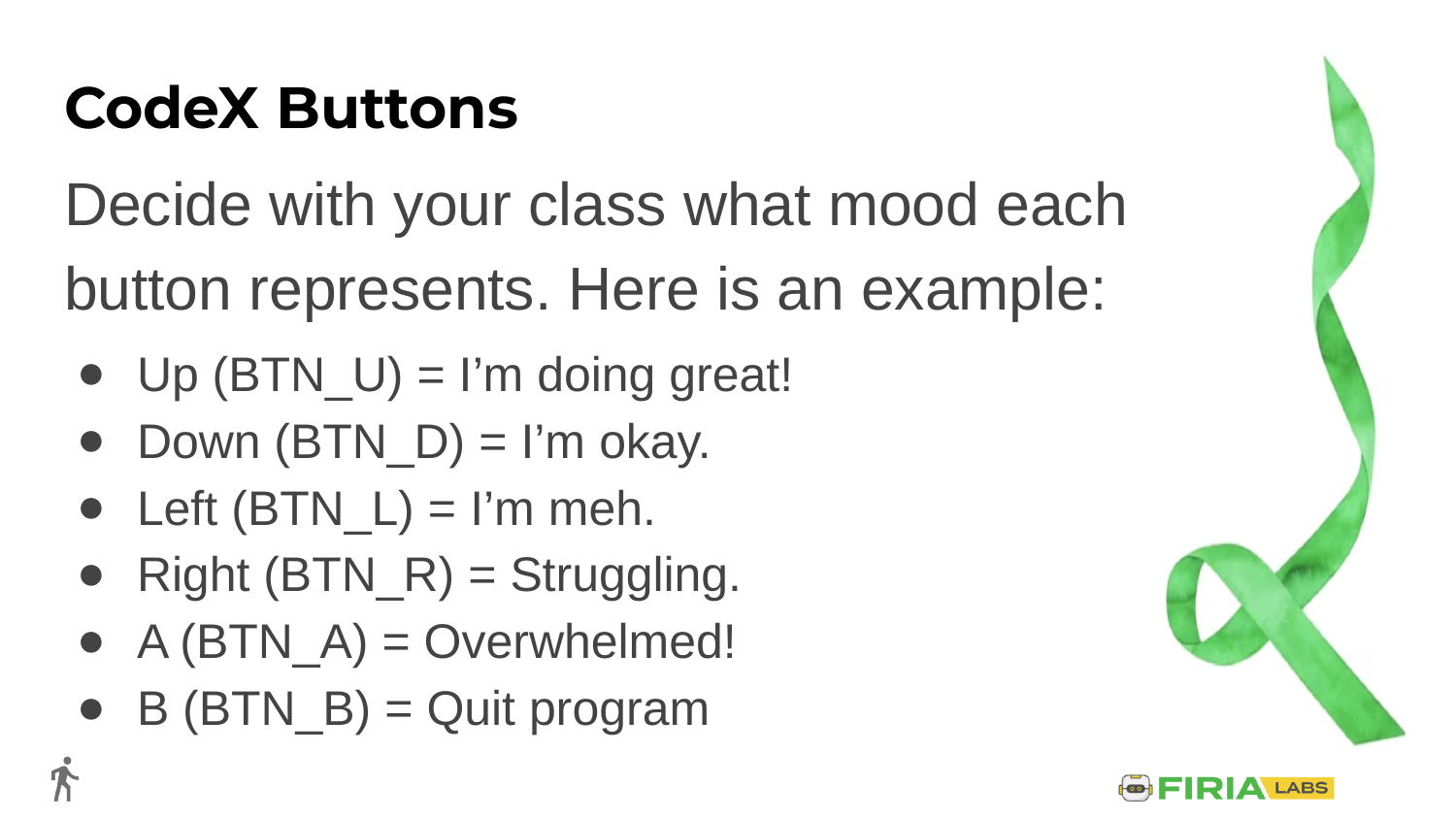

# CodeX Buttons
Decide with your class what mood each button represents. Here is an example:
Up (BTN_U) = I’m doing great!
Down (BTN_D) = I’m okay.
Left (BTN_L) = I’m meh.
Right (BTN_R) = Struggling.
A (BTN_A) = Overwhelmed!
B (BTN_B) = Quit program